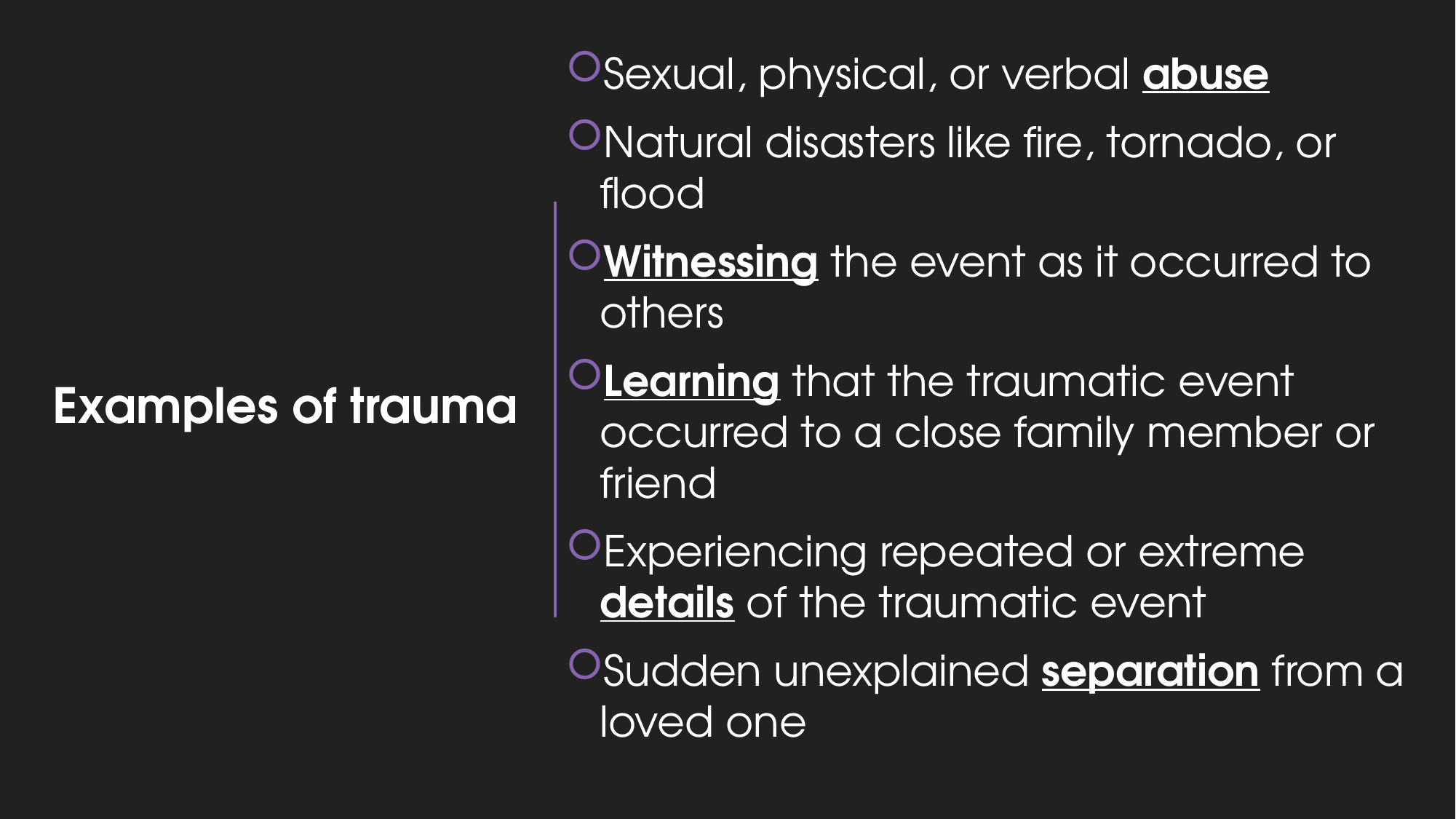

Sexual, physical, or verbal abuse
Natural disasters like fire, tornado, or flood
Witnessing the event as it occurred to others
Learning that the traumatic event occurred to a close family member or friend
Experiencing repeated or extreme details of the traumatic event
Sudden unexplained separation from a loved one
Examples of trauma